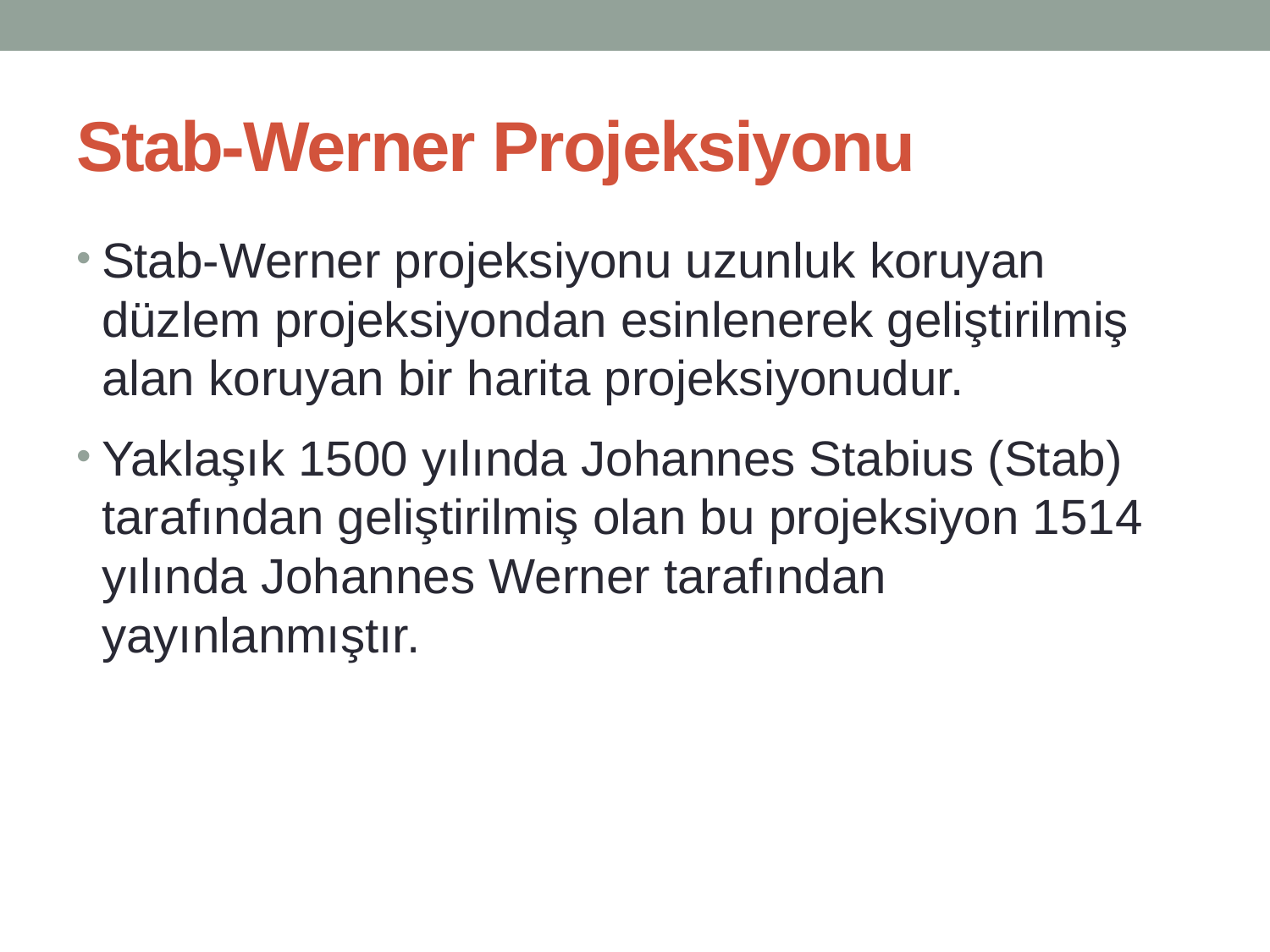

# Stab-Werner Projeksiyonu
Stab-Werner projeksiyonu uzunluk koruyan düzlem projeksiyondan esinlenerek geliştirilmiş alan koruyan bir harita projeksiyonudur.
Yaklaşık 1500 yılında Johannes Stabius (Stab) tarafından geliştirilmiş olan bu projeksiyon 1514 yılında Johannes Werner tarafından yayınlanmıştır.